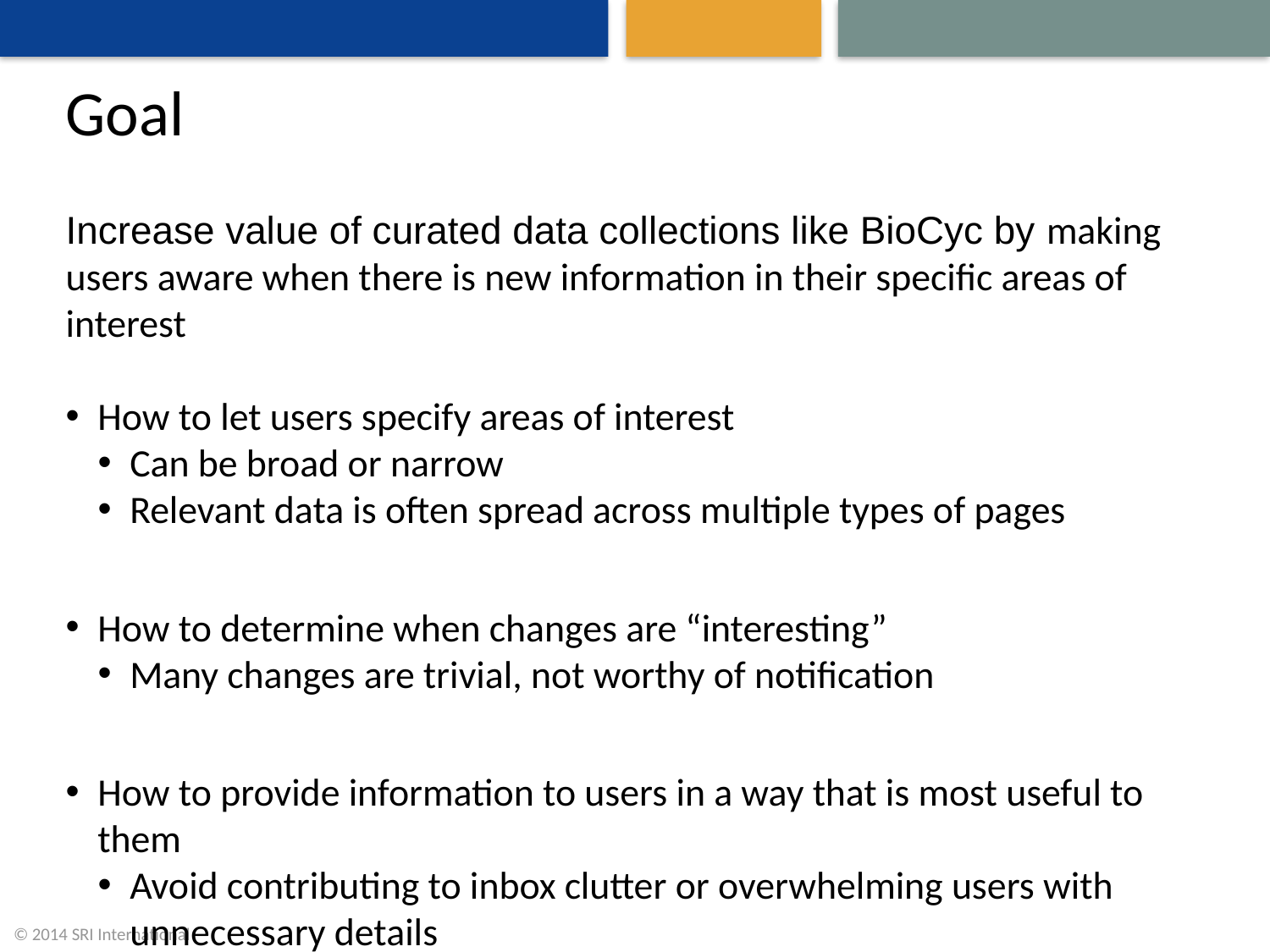

# Goal
Increase value of curated data collections like BioCyc by making users aware when there is new information in their specific areas of interest

How to let users specify areas of interest
Can be broad or narrow
Relevant data is often spread across multiple types of pages

How to determine when changes are “interesting”
Many changes are trivial, not worthy of notification

How to provide information to users in a way that is most useful to them
Avoid contributing to inbox clutter or overwhelming users with unnecessary details